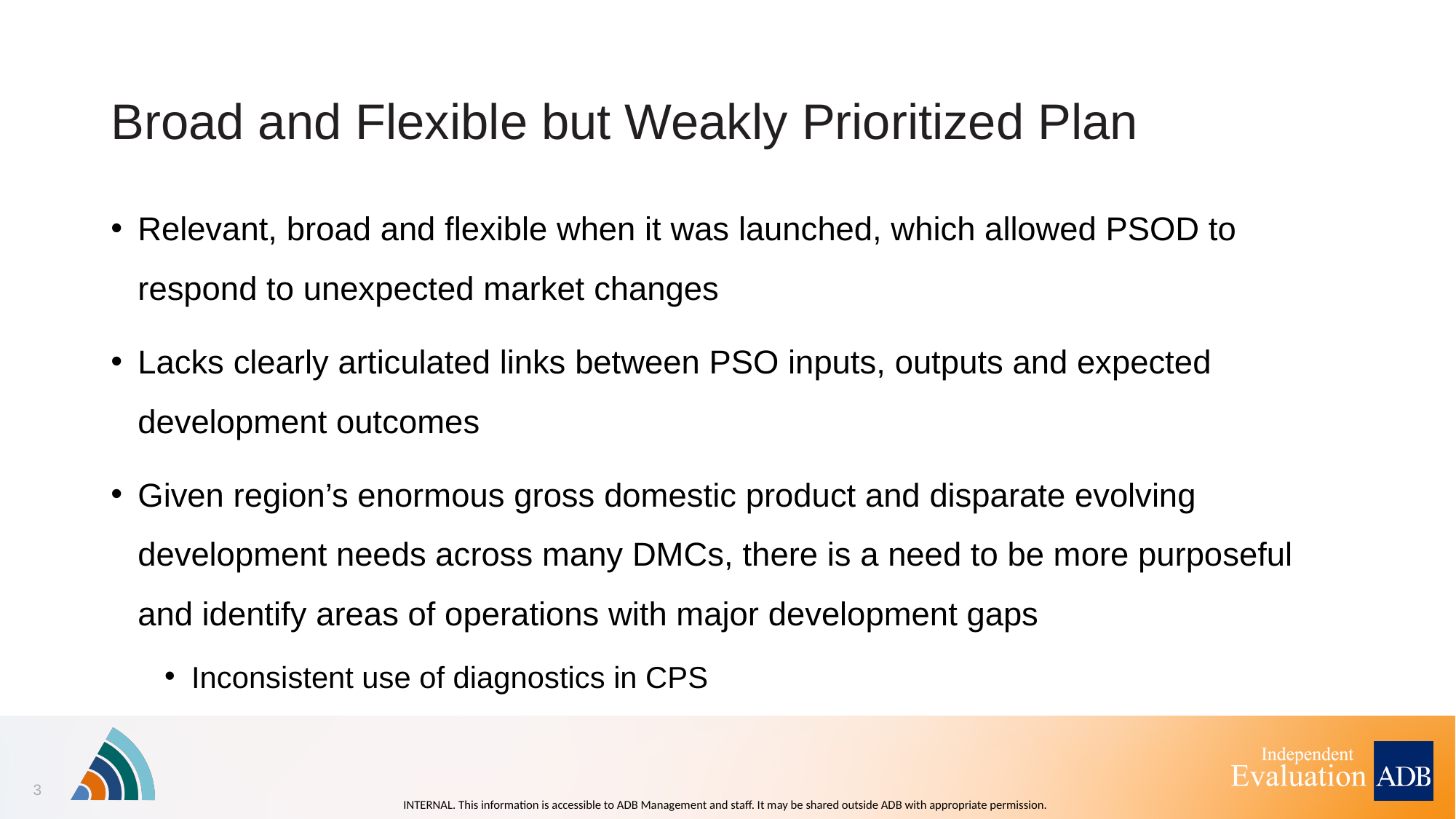

# Broad and Flexible but Weakly Prioritized Plan
Relevant, broad and flexible when it was launched, which allowed PSOD to respond to unexpected market changes
Lacks clearly articulated links between PSO inputs, outputs and expected development outcomes
Given region’s enormous gross domestic product and disparate evolving development needs across many DMCs, there is a need to be more purposeful and identify areas of operations with major development gaps
Inconsistent use of diagnostics in CPS